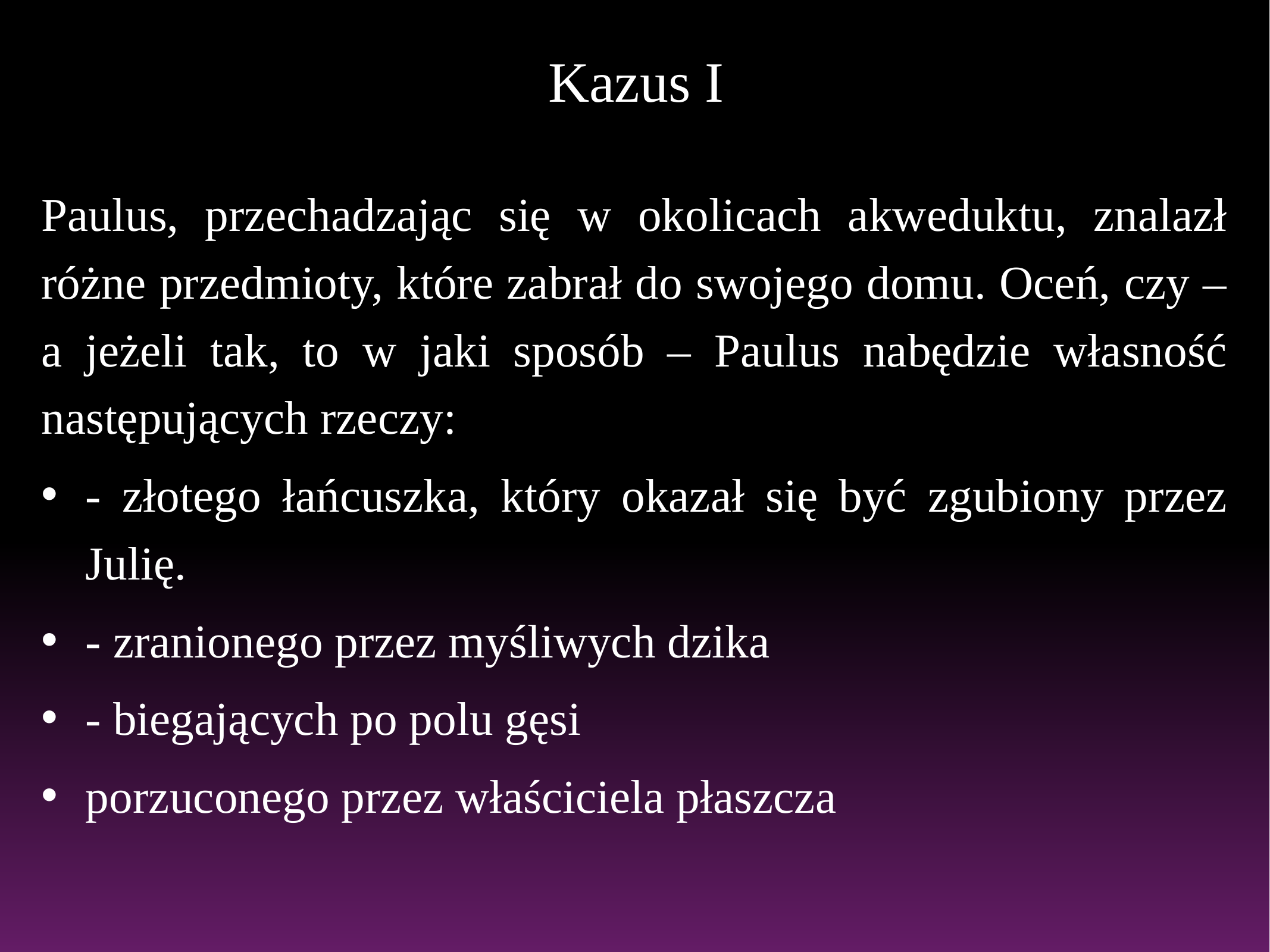

# Kazus I
Paulus, przechadzając się w okolicach akweduktu, znalazł różne przedmioty, które zabrał do swojego domu. Oceń, czy – a jeżeli tak, to w jaki sposób – Paulus nabędzie własność następujących rzeczy:
- złotego łańcuszka, który okazał się być zgubiony przez Julię.
- zranionego przez myśliwych dzika
- biegających po polu gęsi
porzuconego przez właściciela płaszcza